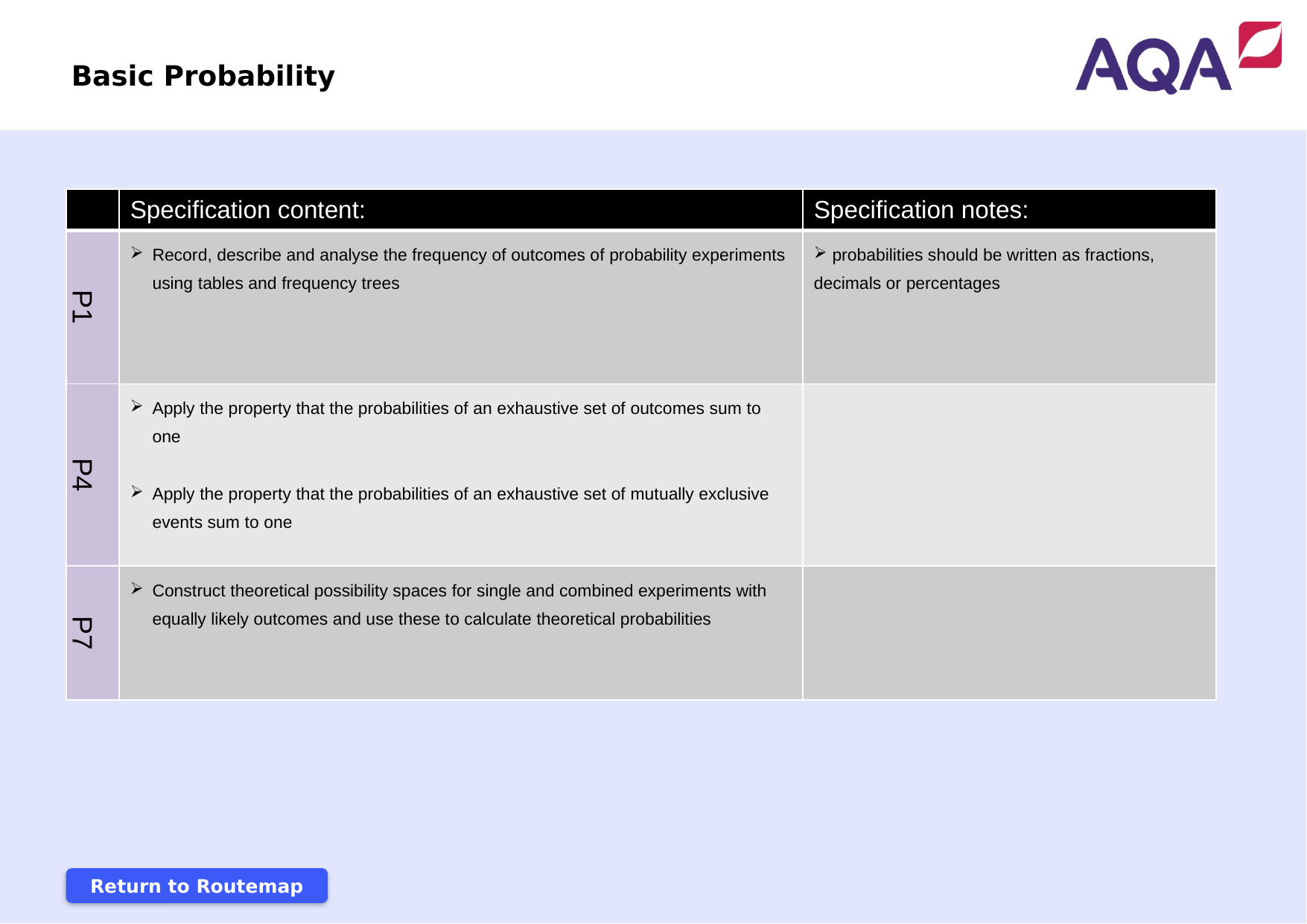

Basic Probability
|  | Specification content: | Specification notes: |
| --- | --- | --- |
| P1 | Record, describe and analyse the frequency of outcomes of probability experiments using tables and frequency trees | probabilities should be written as fractions, decimals or percentages |
| P4 | Apply the property that the probabilities of an exhaustive set of outcomes sum to one Apply the property that the probabilities of an exhaustive set of mutually exclusive events sum to one |  |
| P7 | Construct theoretical possibility spaces for single and combined experiments with equally likely outcomes and use these to calculate theoretical probabilities |  |